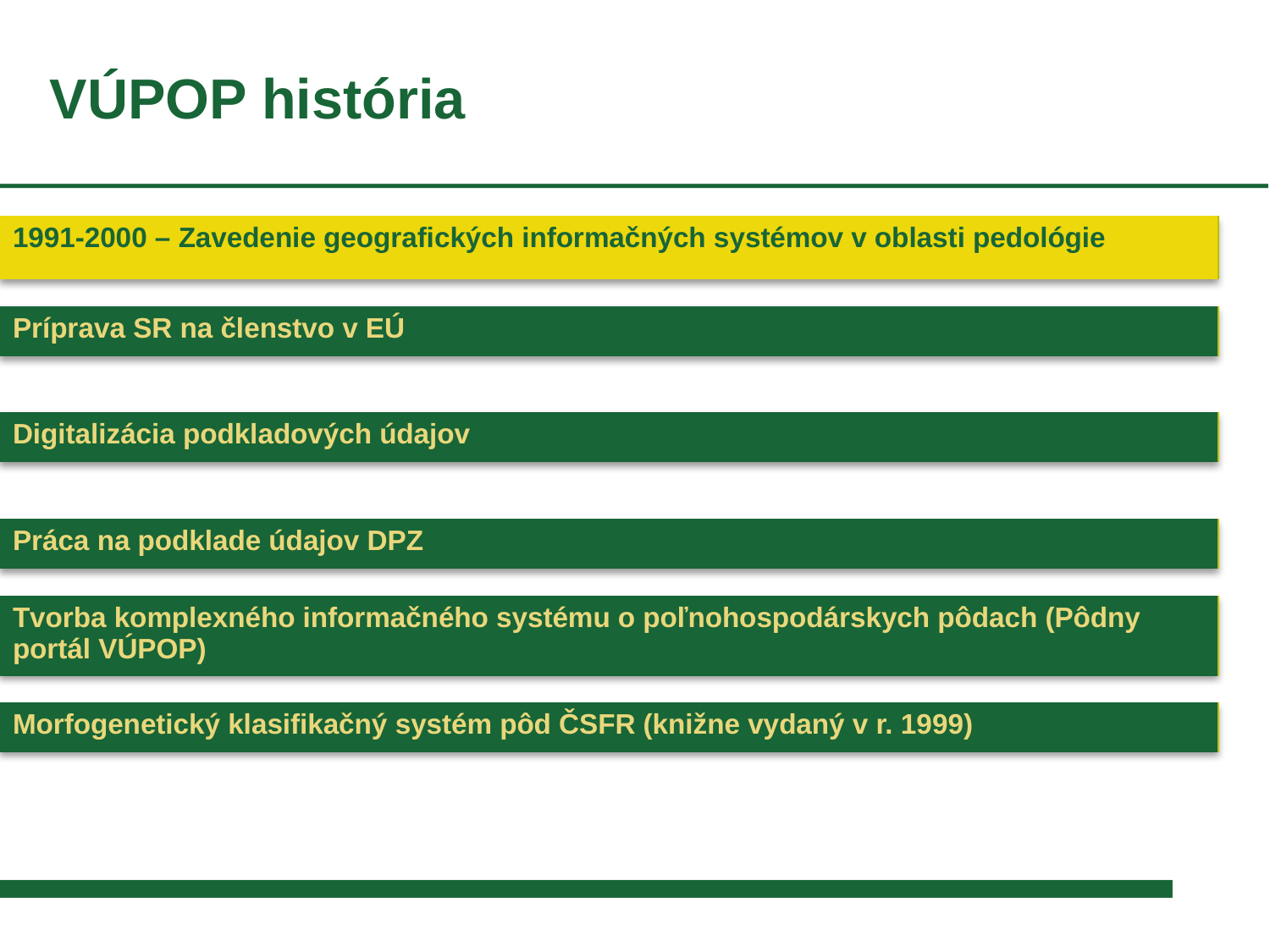

VÚPOP história
| 1991-2000 – Zavedenie geografických informačných systémov v oblasti pedológie |
| --- |
| Príprava SR na členstvo v EÚ |
| --- |
| Digitalizácia podkladových údajov |
| --- |
| Práca na podklade údajov DPZ |
| --- |
| Tvorba komplexného informačného systému o poľnohospodárskych pôdach (Pôdny portál VÚPOP) |
| --- |
| Morfogenetický klasifikačný systém pôd ČSFR (knižne vydaný v r. 1999) |
| --- |